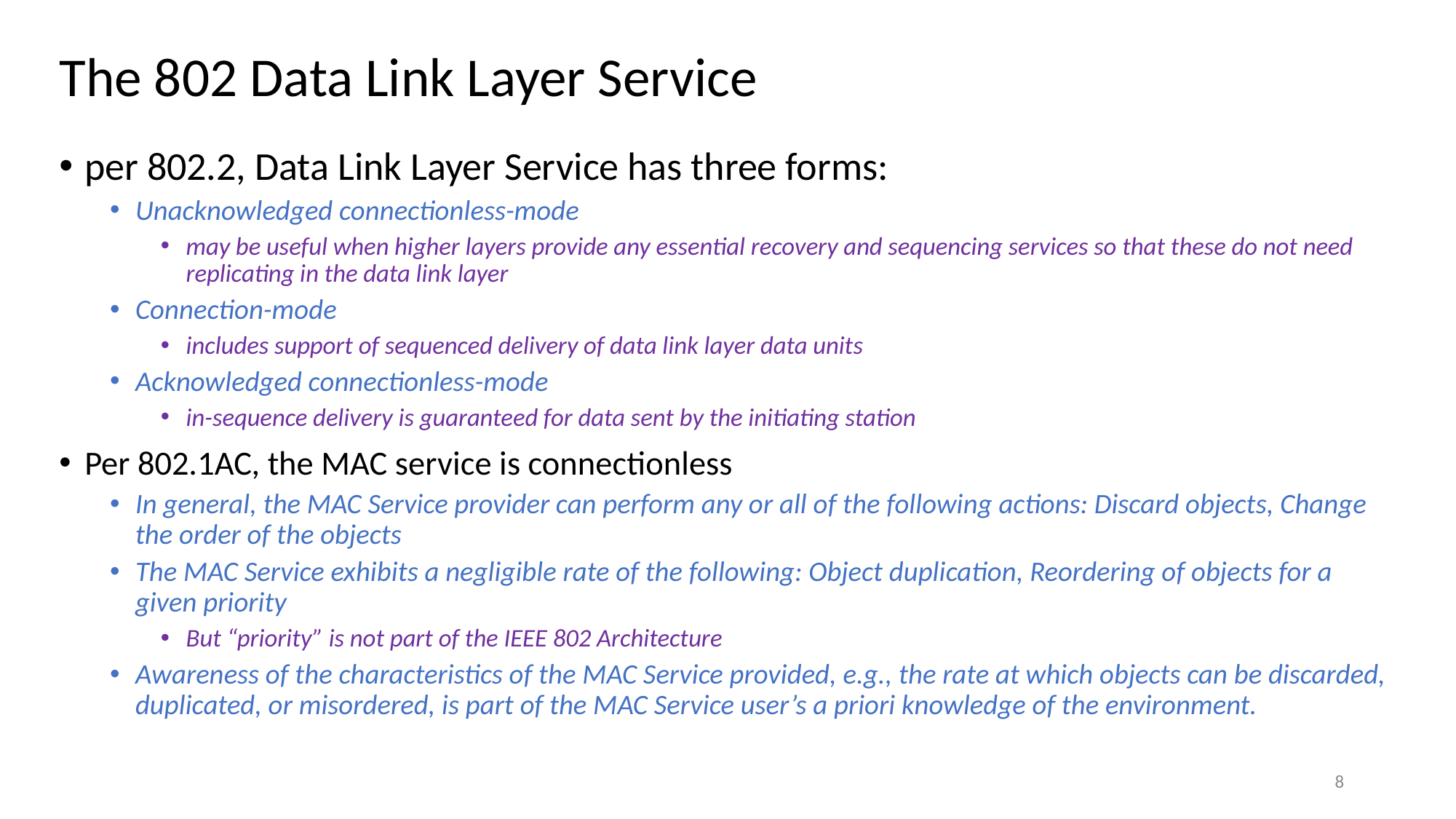

# The 802 Data Link Layer Service
per 802.2, Data Link Layer Service has three forms:
Unacknowledged connectionless-mode
may be useful when higher layers provide any essential recovery and sequencing services so that these do not need replicating in the data link layer
Connection-mode
includes support of sequenced delivery of data link layer data units
Acknowledged connectionless-mode
in-sequence delivery is guaranteed for data sent by the initiating station
Per 802.1AC, the MAC service is connectionless
In general, the MAC Service provider can perform any or all of the following actions: Discard objects, Change the order of the objects
The MAC Service exhibits a negligible rate of the following: Object duplication, Reordering of objects for a given priority
But “priority” is not part of the IEEE 802 Architecture
Awareness of the characteristics of the MAC Service provided, e.g., the rate at which objects can be discarded, duplicated, or misordered, is part of the MAC Service user’s a priori knowledge of the environment.
8
8